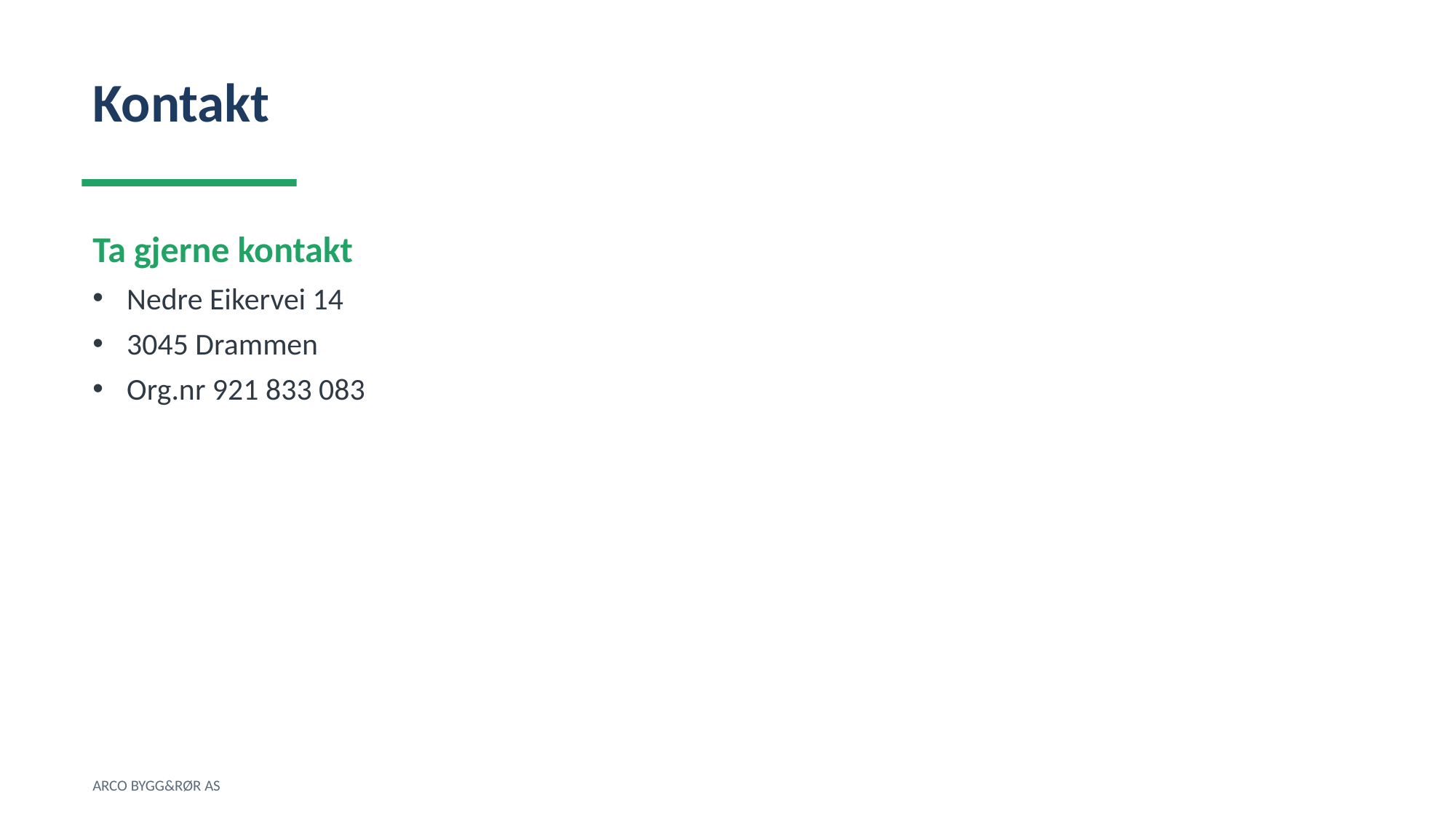

Kontakt

Ta gjerne kontakt
Nedre Eikervei 14
3045 Drammen
Org.nr 921 833 083
ARCO BYGG&RØR AS